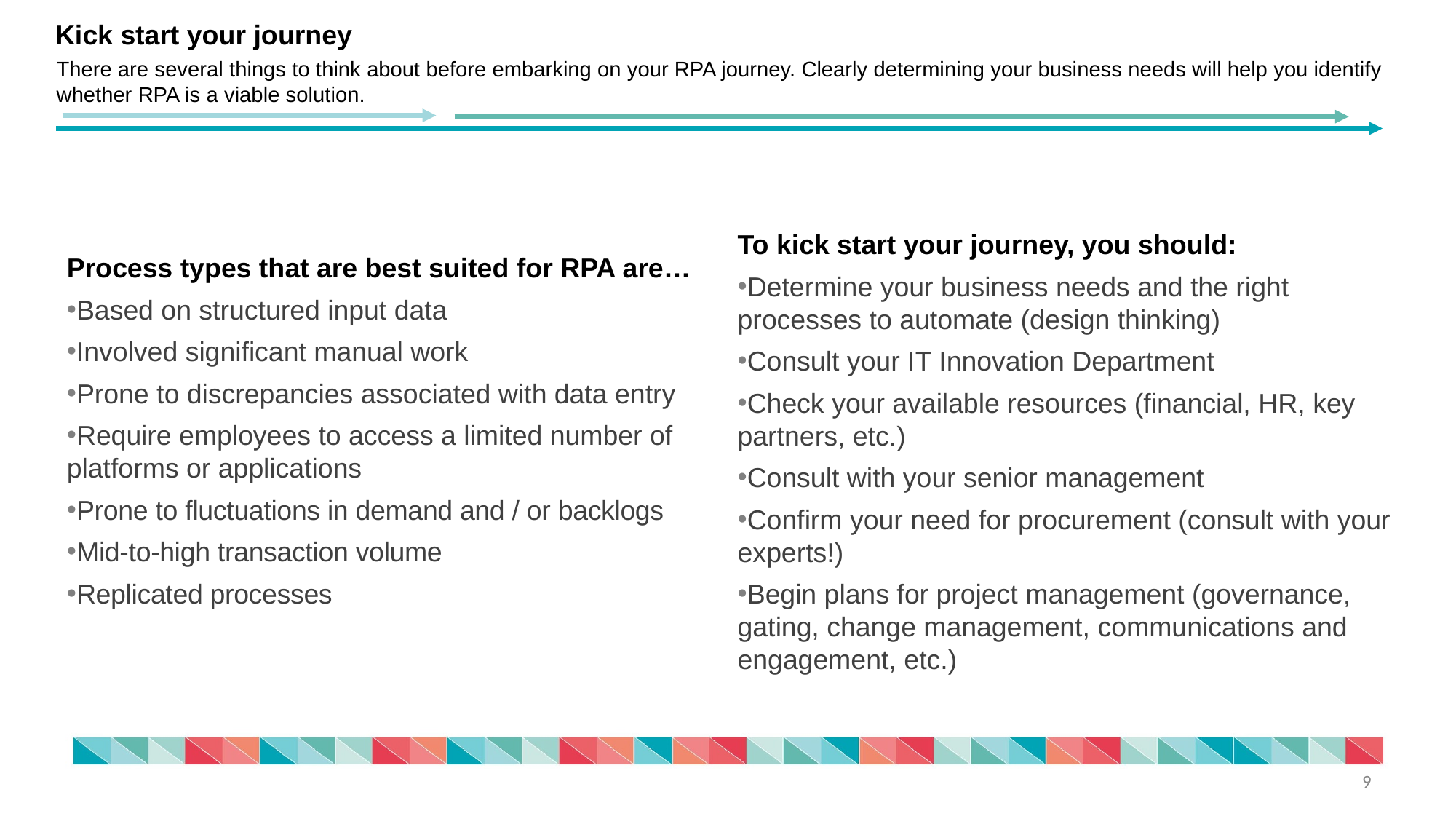

Kick start your journey
There are several things to think about before embarking on your RPA journey. Clearly determining your business needs will help you identify whether RPA is a viable solution.
To kick start your journey, you should:
Determine your business needs and the right processes to automate (design thinking)
Consult your IT Innovation Department
Check your available resources (financial, HR, key partners, etc.)
Consult with your senior management
Confirm your need for procurement (consult with your experts!)
Begin plans for project management (governance, gating, change management, communications and engagement, etc.)

Process types that are best suited for RPA are…
Based on structured input data
Involved significant manual work
Prone to discrepancies associated with data entry
Require employees to access a limited number of platforms or applications
Prone to fluctuations in demand and / or backlogs
Mid-to-high transaction volume
Replicated processes